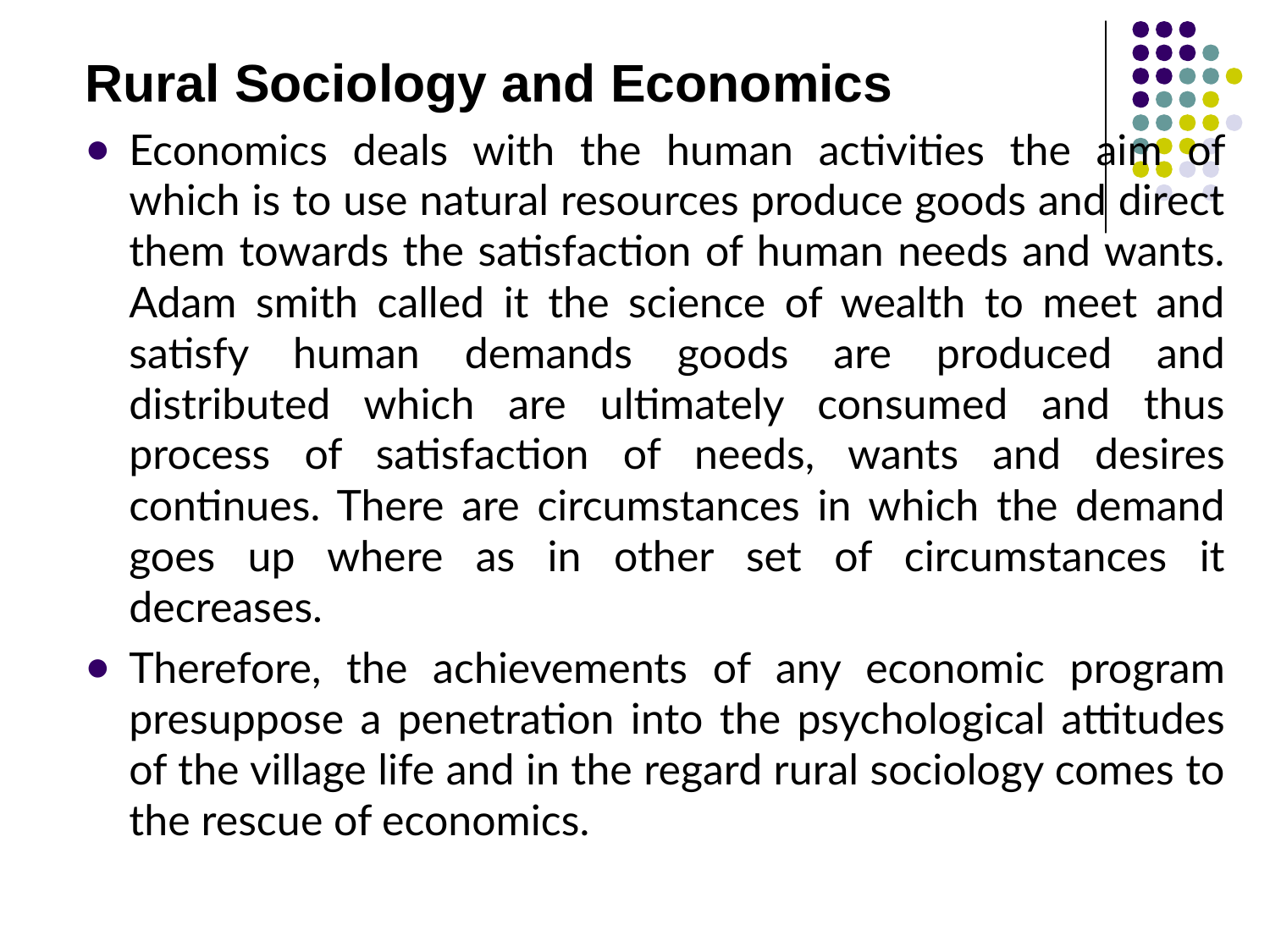

Rural Sociology and Economics
Economics deals with the human activities the aim of which is to use natural resources produce goods and direct them towards the satisfaction of human needs and wants. Adam smith called it the science of wealth to meet and satisfy human demands goods are produced and distributed which are ultimately consumed and thus process of satisfaction of needs, wants and desires continues. There are circumstances in which the demand goes up where as in other set of circumstances it decreases.
Therefore, the achievements of any economic program presuppose a penetration into the psychological attitudes of the village life and in the regard rural sociology comes to the rescue of economics.